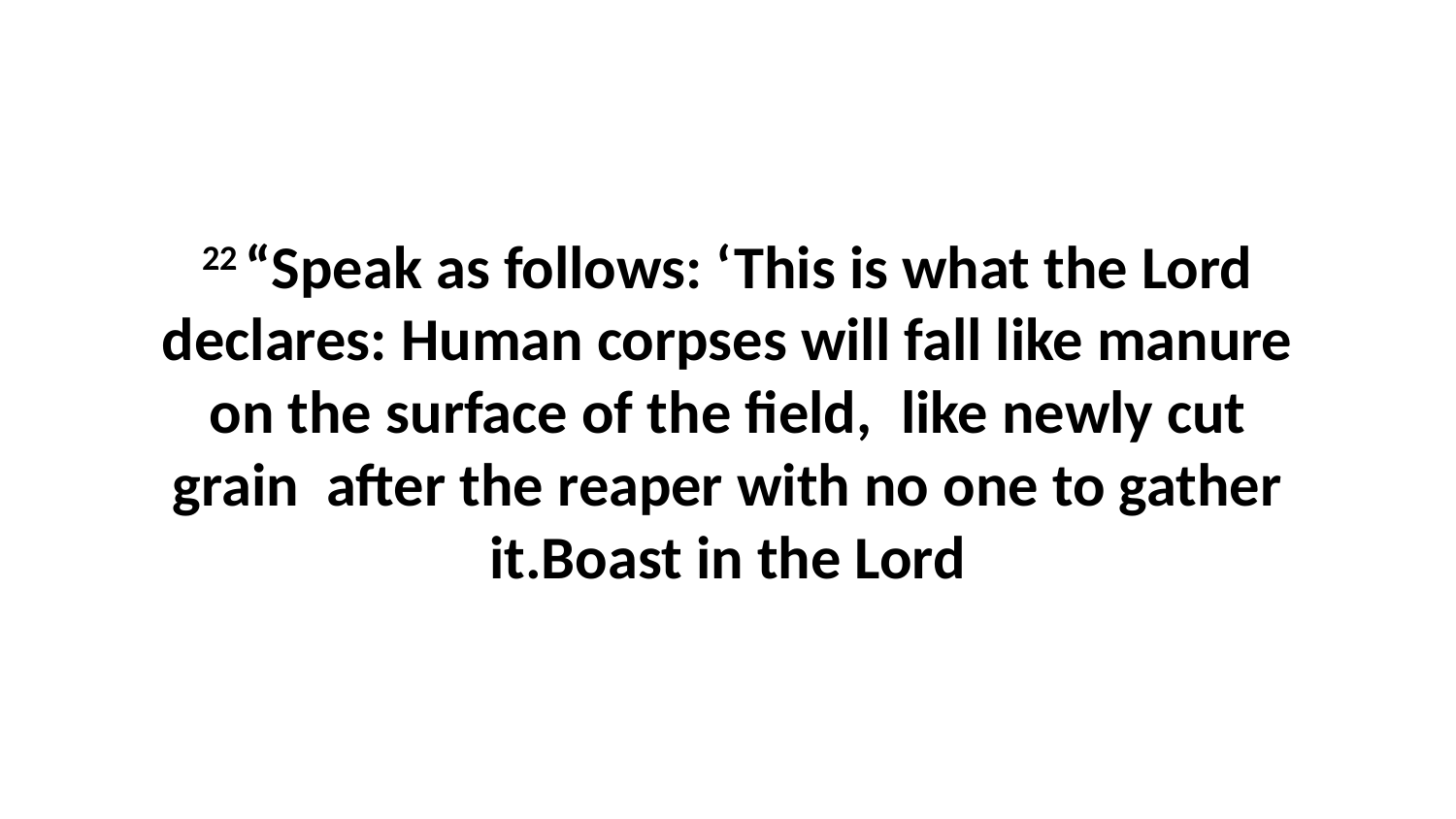

22 “Speak as follows: ‘This is what the Lord declares: Human corpses will fall like manure on the surface of the field,  like newly cut grain  after the reaper with no one to gather it.Boast in the Lord